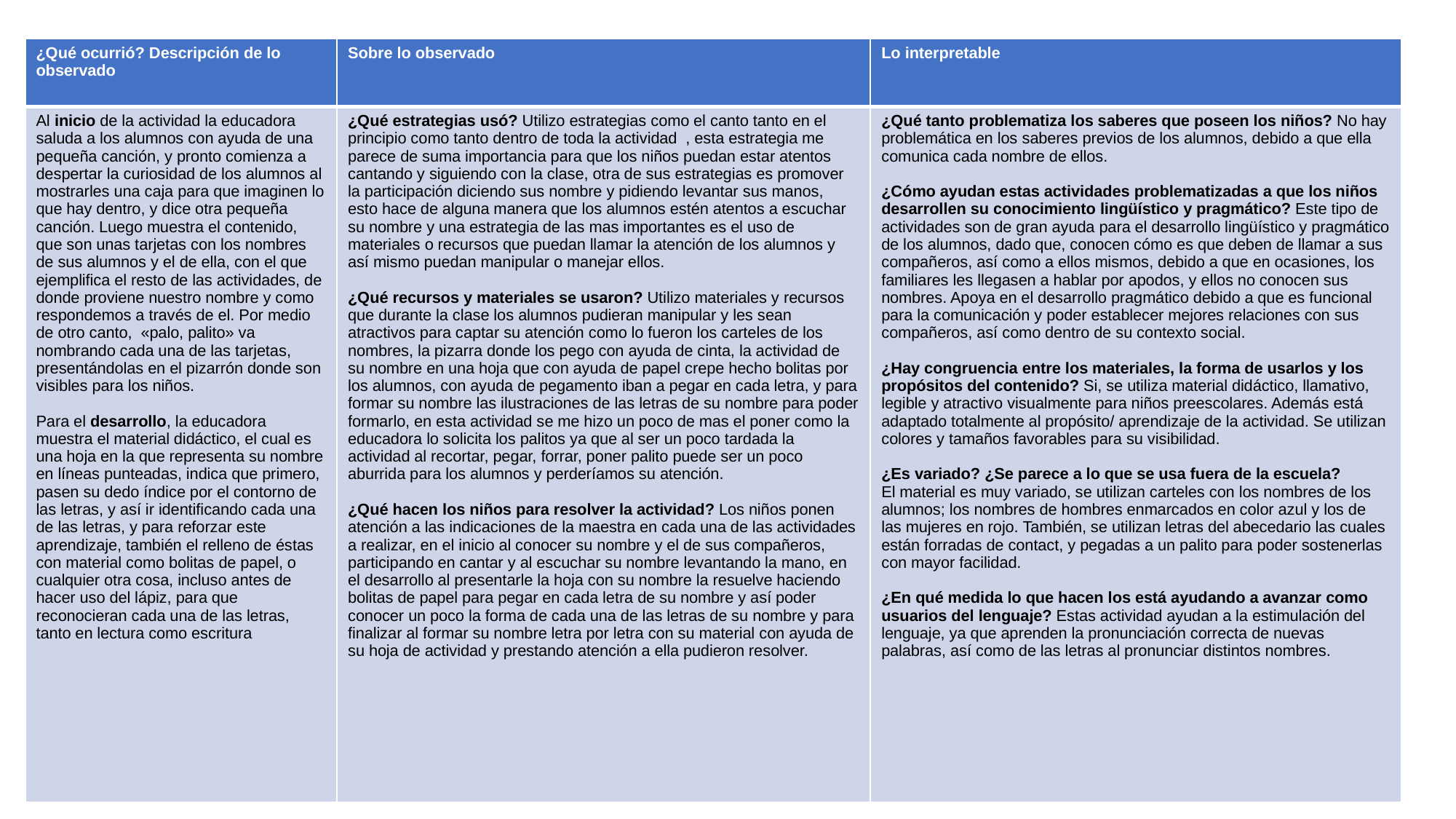

| ¿Qué ocurrió? Descripción de lo observado | Sobre lo observado | Lo interpretable |
| --- | --- | --- |
| Al inicio de la actividad la educadora saluda a los alumnos con ayuda de una pequeña canción, y pronto comienza a despertar la curiosidad de los alumnos al mostrarles una caja para que imaginen lo que hay dentro, y dice otra pequeña canción. Luego muestra el contenido, que son unas tarjetas con los nombres de sus alumnos y el de ella, con el que ejemplifica el resto de las actividades, de donde proviene nuestro nombre y como respondemos a través de el. Por medio de otro canto, «palo, palito» va nombrando cada una de las tarjetas, presentándolas en el pizarrón donde son visibles para los niños. Para el desarrollo, la educadora muestra el material didáctico, el cual es una hoja en la que representa su nombre en líneas punteadas, indica que primero, pasen su dedo índice por el contorno de las letras, y así ir identificando cada una de las letras, y para reforzar este aprendizaje, también el relleno de éstas con material como bolitas de papel, o cualquier otra cosa, incluso antes de hacer uso del lápiz, para que reconocieran cada una de las letras, tanto en lectura como escritura | ¿Qué estrategias usó? Utilizo estrategias como el canto tanto en el principio como tanto dentro de toda la actividad , esta estrategia me parece de suma importancia para que los niños puedan estar atentos cantando y siguiendo con la clase, otra de sus estrategias es promover la participación diciendo sus nombre y pidiendo levantar sus manos, esto hace de alguna manera que los alumnos estén atentos a escuchar su nombre y una estrategia de las mas importantes es el uso de materiales o recursos que puedan llamar la atención de los alumnos y así mismo puedan manipular o manejar ellos. ¿Qué recursos y materiales se usaron? Utilizo materiales y recursos que durante la clase los alumnos pudieran manipular y les sean atractivos para captar su atención como lo fueron los carteles de los nombres, la pizarra donde los pego con ayuda de cinta, la actividad de su nombre en una hoja que con ayuda de papel crepe hecho bolitas por los alumnos, con ayuda de pegamento iban a pegar en cada letra, y para formar su nombre las ilustraciones de las letras de su nombre para poder formarlo, en esta actividad se me hizo un poco de mas el poner como la educadora lo solicita los palitos ya que al ser un poco tardada la actividad al recortar, pegar, forrar, poner palito puede ser un poco aburrida para los alumnos y perderíamos su atención. ¿Qué hacen los niños para resolver la actividad? Los niños ponen atención a las indicaciones de la maestra en cada una de las actividades a realizar, en el inicio al conocer su nombre y el de sus compañeros, participando en cantar y al escuchar su nombre levantando la mano, en el desarrollo al presentarle la hoja con su nombre la resuelve haciendo bolitas de papel para pegar en cada letra de su nombre y así poder conocer un poco la forma de cada una de las letras de su nombre y para finalizar al formar su nombre letra por letra con su material con ayuda de su hoja de actividad y prestando atención a ella pudieron resolver. | ¿Qué tanto problematiza los saberes que poseen los niños? No hay problemática en los saberes previos de los alumnos, debido a que ella comunica cada nombre de ellos. ¿Cómo ayudan estas actividades problematizadas a que los niños desarrollen su conocimiento lingüístico y pragmático? Este tipo de actividades son de gran ayuda para el desarrollo lingüístico y pragmático de los alumnos, dado que, conocen cómo es que deben de llamar a sus compañeros, así como a ellos mismos, debido a que en ocasiones, los familiares les llegasen a hablar por apodos, y ellos no conocen sus nombres. Apoya en el desarrollo pragmático debido a que es funcional para la comunicación y poder establecer mejores relaciones con sus compañeros, así como dentro de su contexto social. ¿Hay congruencia entre los materiales, la forma de usarlos y los propósitos del contenido? Si, se utiliza material didáctico, llamativo, legible y atractivo visualmente para niños preescolares. Además está adaptado totalmente al propósito/ aprendizaje de la actividad. Se utilizan colores y tamaños favorables para su visibilidad. ¿Es variado? ¿Se parece a lo que se usa fuera de la escuela? El material es muy variado, se utilizan carteles con los nombres de los alumnos; los nombres de hombres enmarcados en color azul y los de las mujeres en rojo. También, se utilizan letras del abecedario las cuales están forradas de contact, y pegadas a un palito para poder sostenerlas con mayor facilidad. ¿En qué medida lo que hacen los está ayudando a avanzar como usuarios del lenguaje? Estas actividad ayudan a la estimulación del lenguaje, ya que aprenden la pronunciación correcta de nuevas palabras, así como de las letras al pronunciar distintos nombres. |